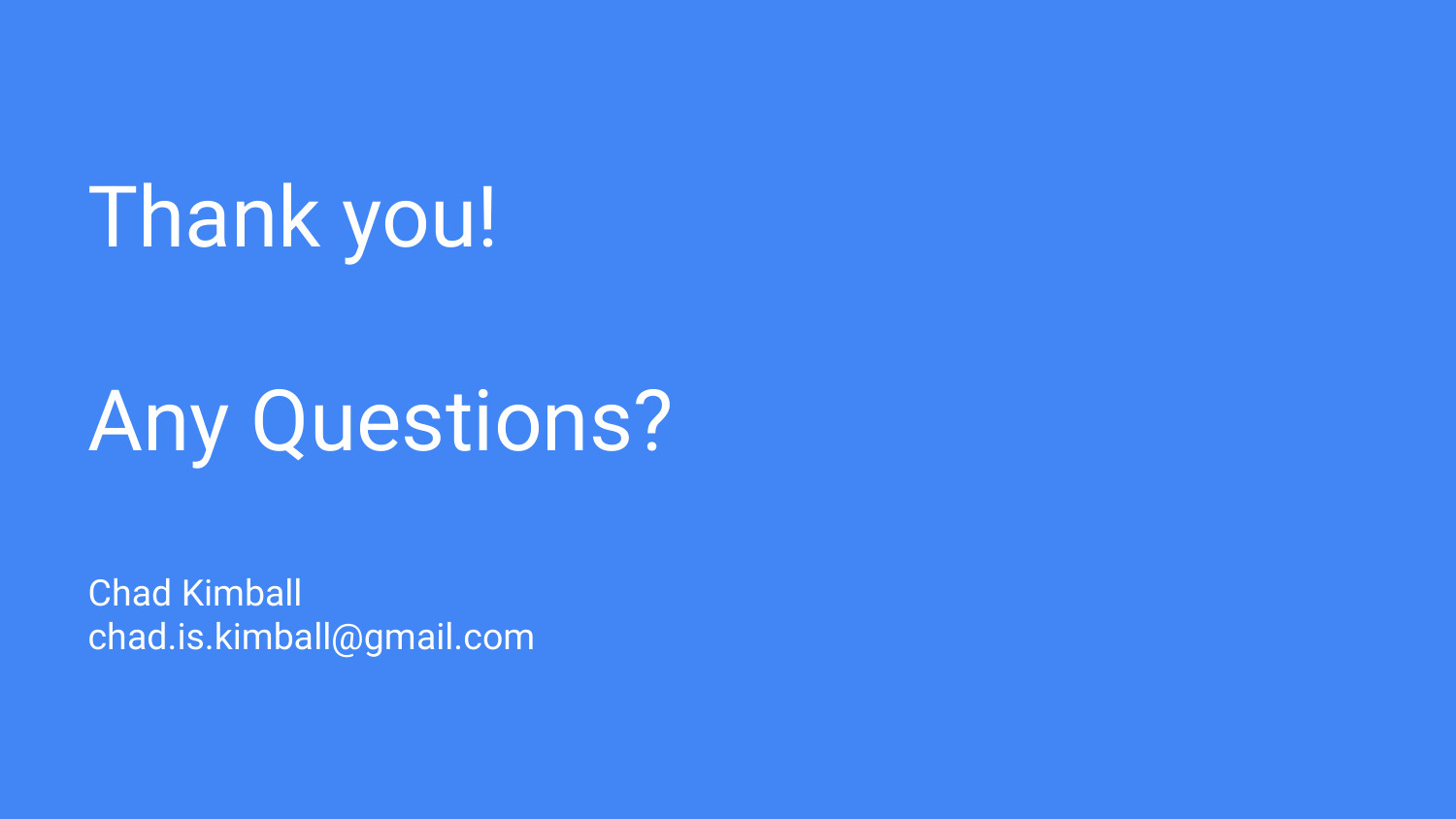

# Thank you!

Any Questions?

Chad Kimball
chad.is.kimball@gmail.com